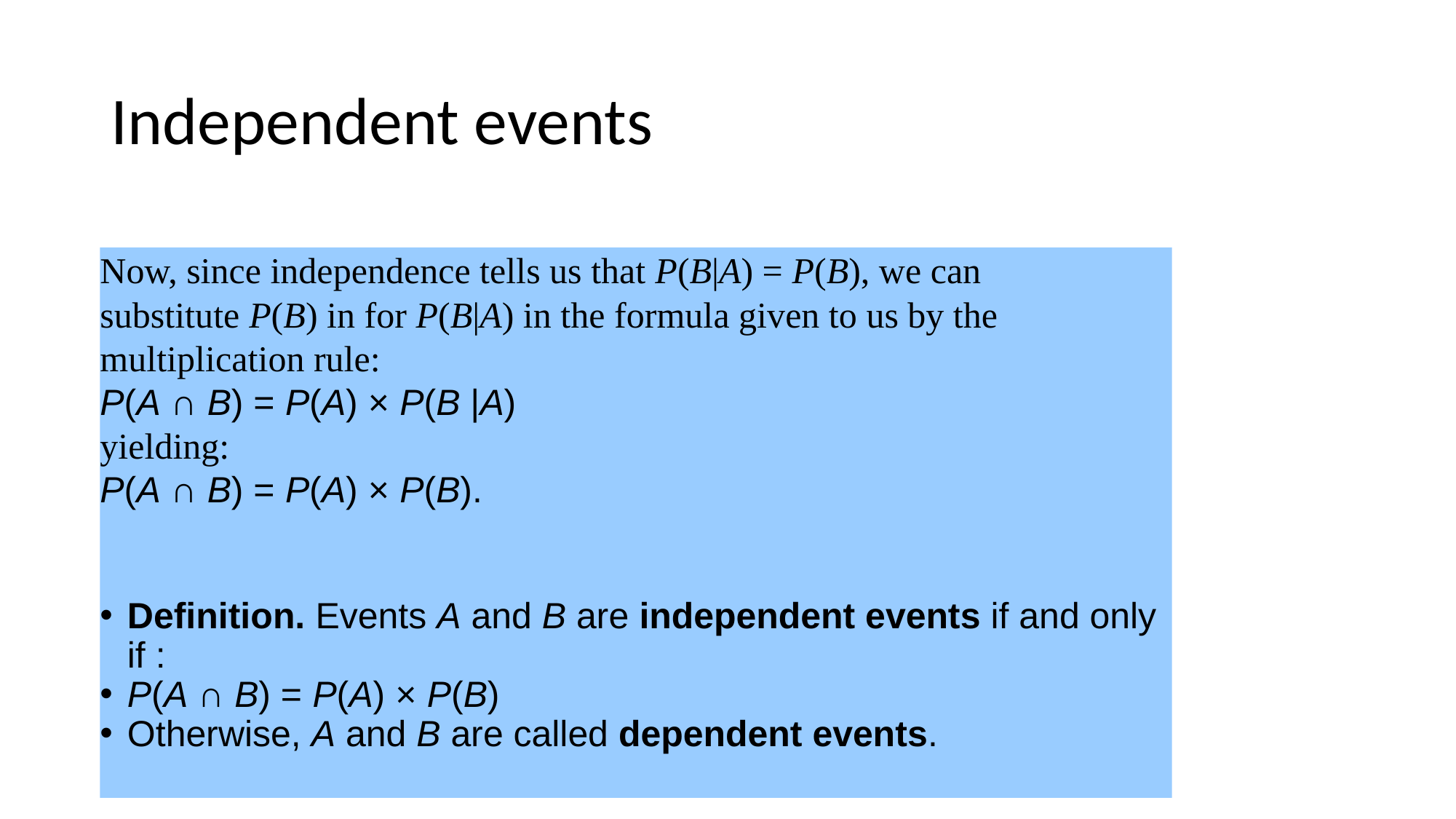

# Independent events
Now, since independence tells us that P(B|A) = P(B), we can substitute P(B) in for P(B|A) in the formula given to us by the multiplication rule:
P(A ∩ B) = P(A) × P(B |A)
yielding:
P(A ∩ B) = P(A) × P(B).

Definition. Events A and B are independent events if and only if :
P(A ∩ B) = P(A) × P(B)
Otherwise, A and B are called dependent events.